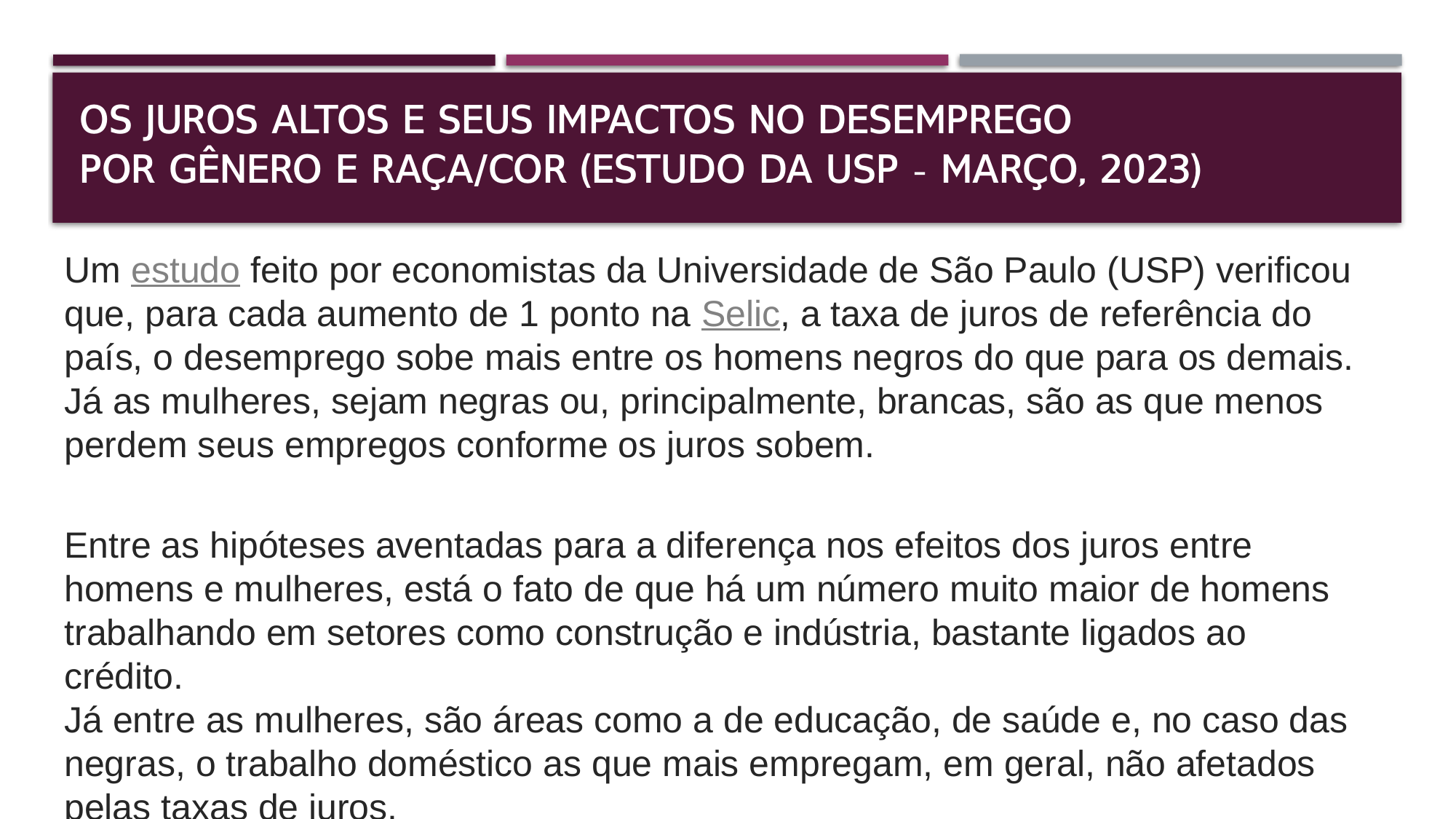

# OS Juros altos e seus impactos no desemprego por gênero e raça/cor (Estudo da USP - março, 2023)
Um estudo feito por economistas da Universidade de São Paulo (USP) verificou que, para cada aumento de 1 ponto na Selic, a taxa de juros de referência do país, o desemprego sobe mais entre os homens negros do que para os demais.
Já as mulheres, sejam negras ou, principalmente, brancas, são as que menos perdem seus empregos conforme os juros sobem.
Entre as hipóteses aventadas para a diferença nos efeitos dos juros entre homens e mulheres, está o fato de que há um número muito maior de homens trabalhando em setores como construção e indústria, bastante ligados ao crédito.
Já entre as mulheres, são áreas como a de educação, de saúde e, no caso das negras, o trabalho doméstico as que mais empregam, em geral, não afetados pelas taxas de juros.